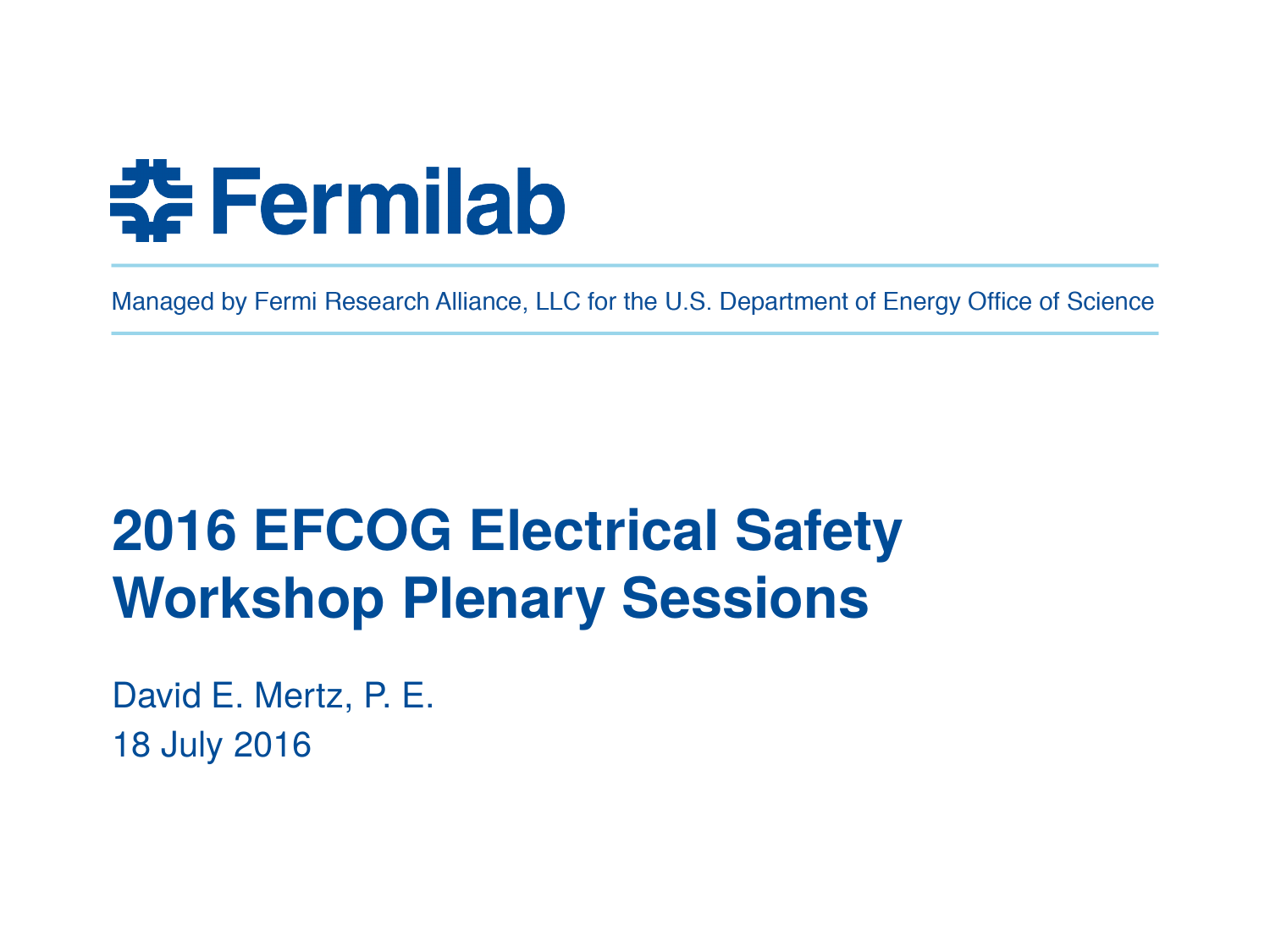

# 2016 EFCOG Electrical Safety Workshop Plenary Sessions
David E. Mertz, P. E.
18 July 2016